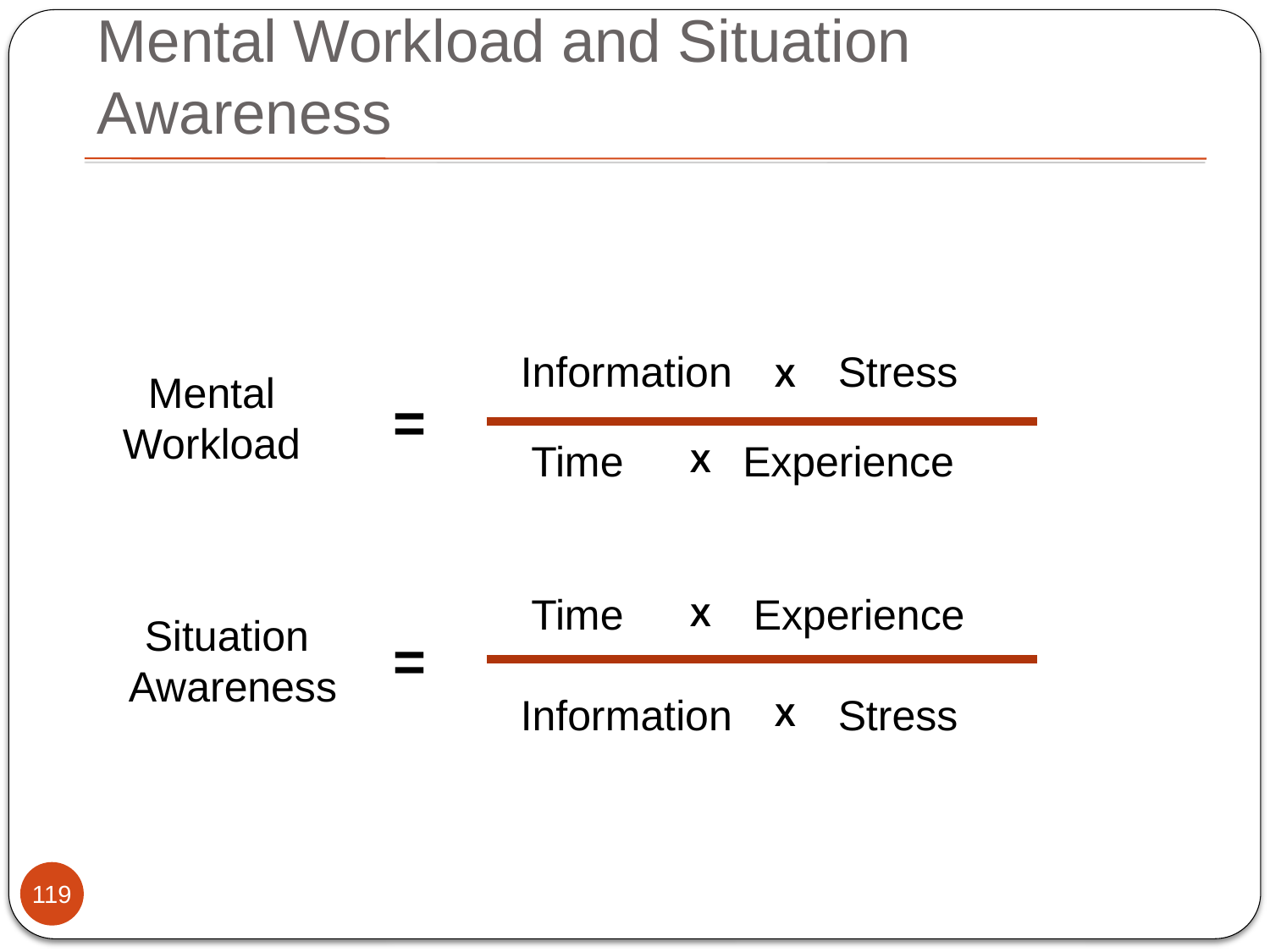

# Mental Workload and Situation Awareness
Information
Stress
X
Mental Workload
=
Time
Experience
X
Time
Experience
X
Situation
Awareness
=
Information
Stress
X
119